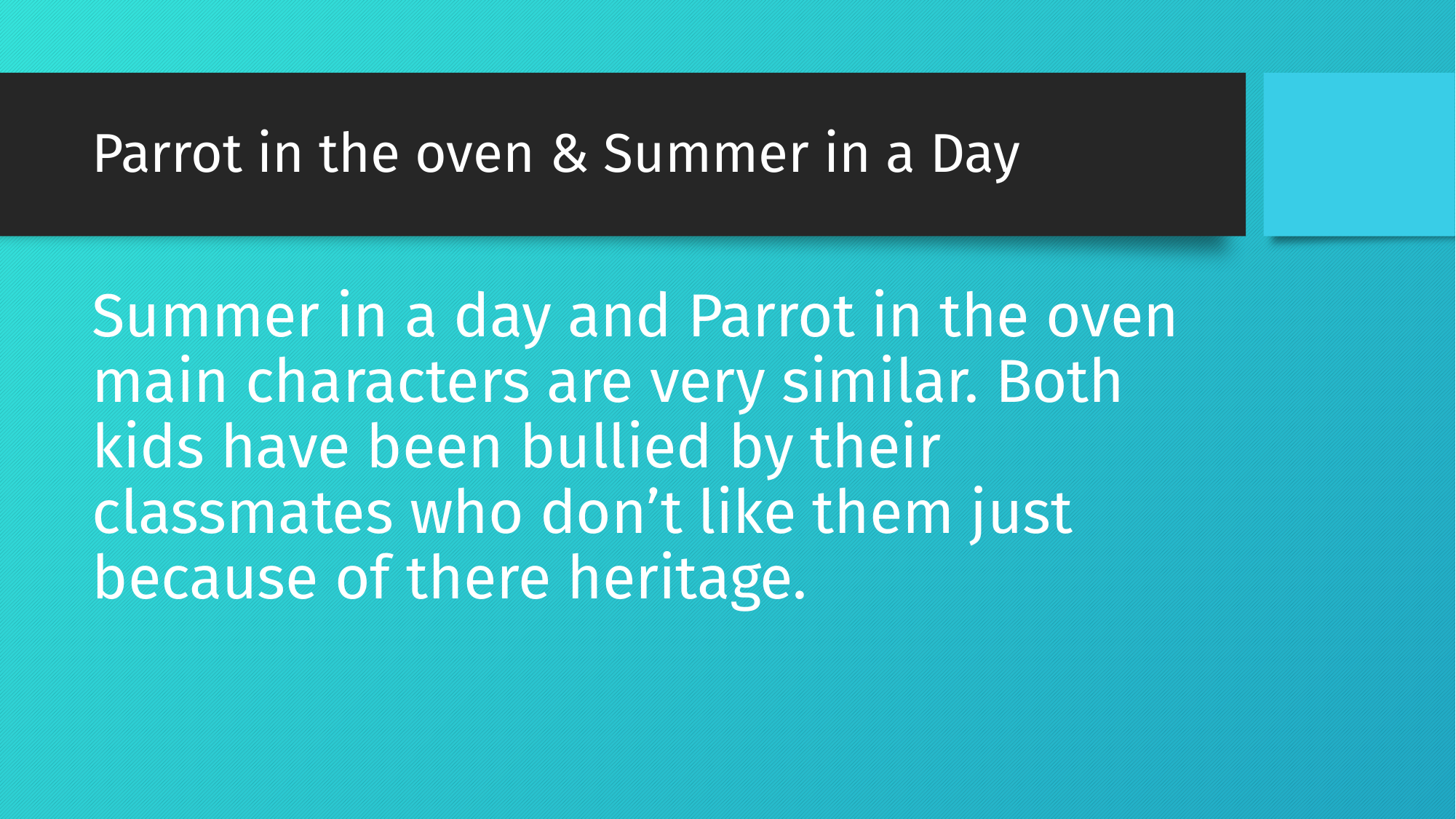

# Parrot in the oven & Summer in a Day
Summer in a day and Parrot in the oven main characters are very similar. Both kids have been bullied by their classmates who don’t like them just because of there heritage.